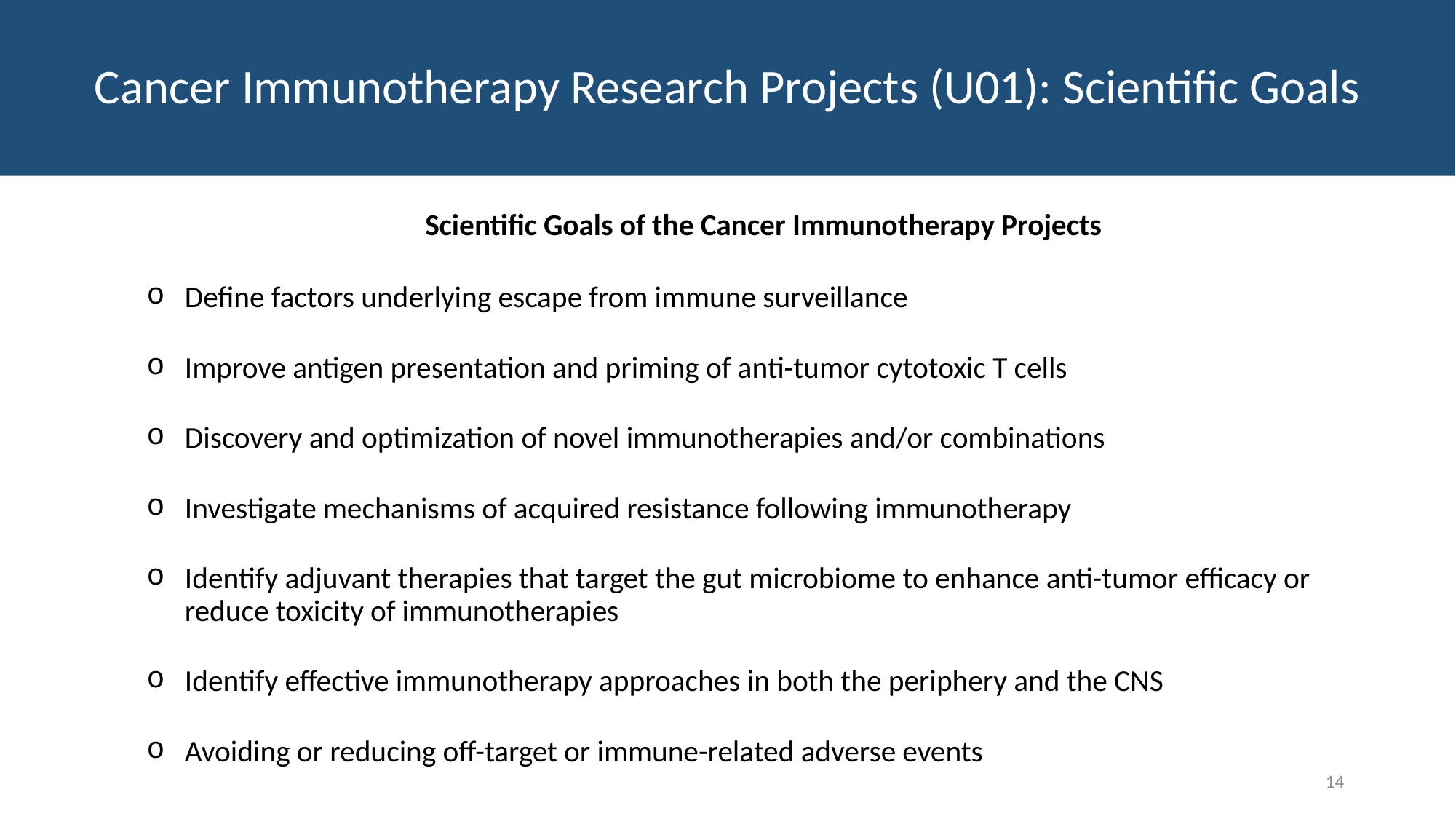

# Cancer Immunotherapy Research Projects (U01): Scientific Goals
Scientific Goals of the Cancer Immunotherapy Projects

Define factors underlying escape from immune surveillance

Improve antigen presentation and priming of anti-tumor cytotoxic T cells

Discovery and optimization of novel immunotherapies and/or combinations

Investigate mechanisms of acquired resistance following immunotherapy

Identify adjuvant therapies that target the gut microbiome to enhance anti-tumor efficacy or reduce toxicity of immunotherapies

Identify effective immunotherapy approaches in both the periphery and the CNS

Avoiding or reducing off-target or immune-related adverse events

14